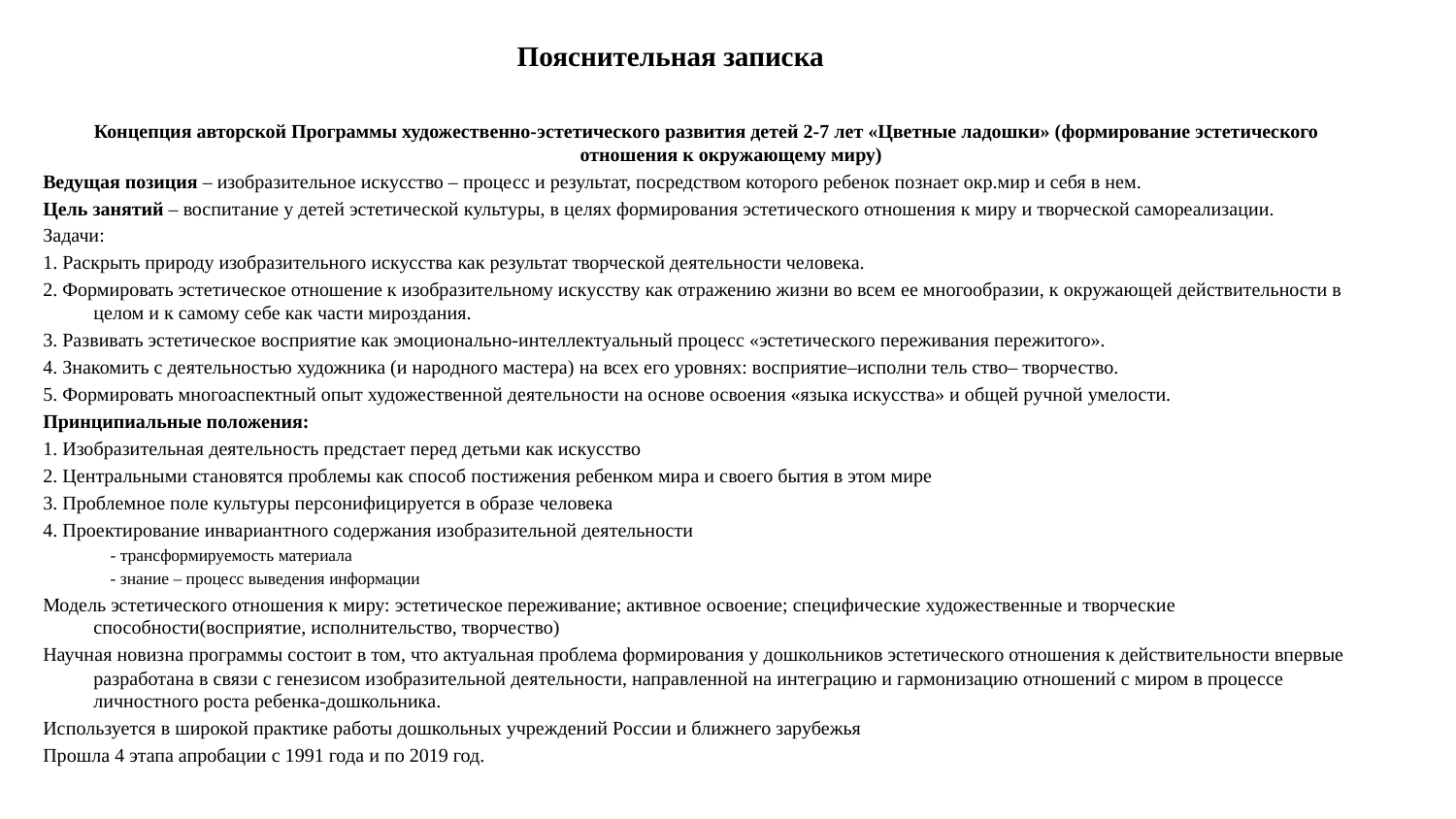

Пояснительная записка
Концепция авторской Программы художественно-эстетического развития детей 2-7 лет «Цветные ладошки» (формирование эстетического отношения к окружающему миру)
Ведущая позиция – изобразительное искусство – процесс и результат, посредством которого ребенок познает окр.мир и себя в нем.
Цель занятий – воспитание у детей эстетической культуры, в целях формирования эстетического отношения к миру и творческой самореализации.
Задачи:
1. Раскрыть природу изобразительного искусства как результат творческой деятельности человека.
2. Формировать эстетическое отношение к изобразительному искусству как отражению жизни во всем ее многообразии, к окружающей действительности в целом и к самому себе как части мироздания.
3. Развивать эстетическое восприятие как эмоционально-интеллектуальный процесс «эстетического переживания пережитого».
4. Знакомить с деятельностью художника (и народного мастера) на всех его уровнях: восприятие–исполни тель ство– творчество.
5. Формировать многоаспектный опыт художественной деятельности на основе освоения «языка искусства» и общей ручной умелости.
Принципиальные положения:
1. Изобразительная деятельность предстает перед детьми как искусство
2. Центральными становятся проблемы как способ постижения ребенком мира и своего бытия в этом мире
3. Проблемное поле культуры персонифицируется в образе человека
4. Проектирование инвариантного содержания изобразительной деятельности
- трансформируемость материала
- знание – процесс выведения информации
Модель эстетического отношения к миру: эстетическое переживание; активное освоение; специфические художественные и творческие способности(восприятие, исполнительство, творчество)
Научная новизна программы состоит в том, что актуальная проблема формирования у дошкольников эстетического отношения к действительности впервые разработана в связи с генезисом изобразительной деятельности, направленной на интеграцию и гармонизацию отношений с миром в процессе личностного роста ребенка-дошкольника.
Используется в широкой практике работы дошкольных учреждений России и ближнего зарубежья
Прошла 4 этапа апробации с 1991 года и по 2019 год.